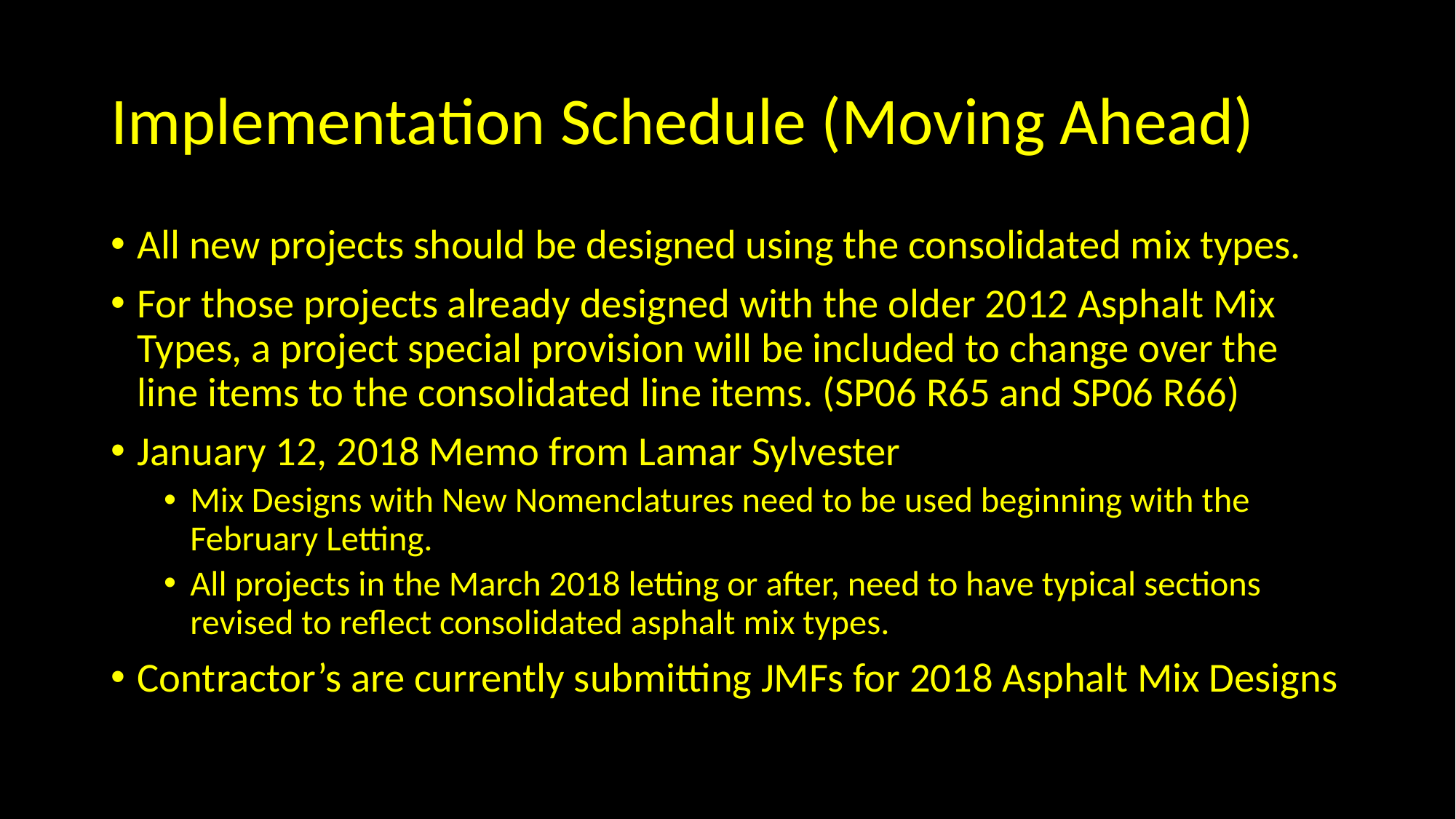

# Implementation Schedule (Moving Ahead)
All new projects should be designed using the consolidated mix types.
For those projects already designed with the older 2012 Asphalt Mix Types, a project special provision will be included to change over the line items to the consolidated line items. (SP06 R65 and SP06 R66)
January 12, 2018 Memo from Lamar Sylvester
Mix Designs with New Nomenclatures need to be used beginning with the February Letting.
All projects in the March 2018 letting or after, need to have typical sections revised to reflect consolidated asphalt mix types.
Contractor’s are currently submitting JMFs for 2018 Asphalt Mix Designs